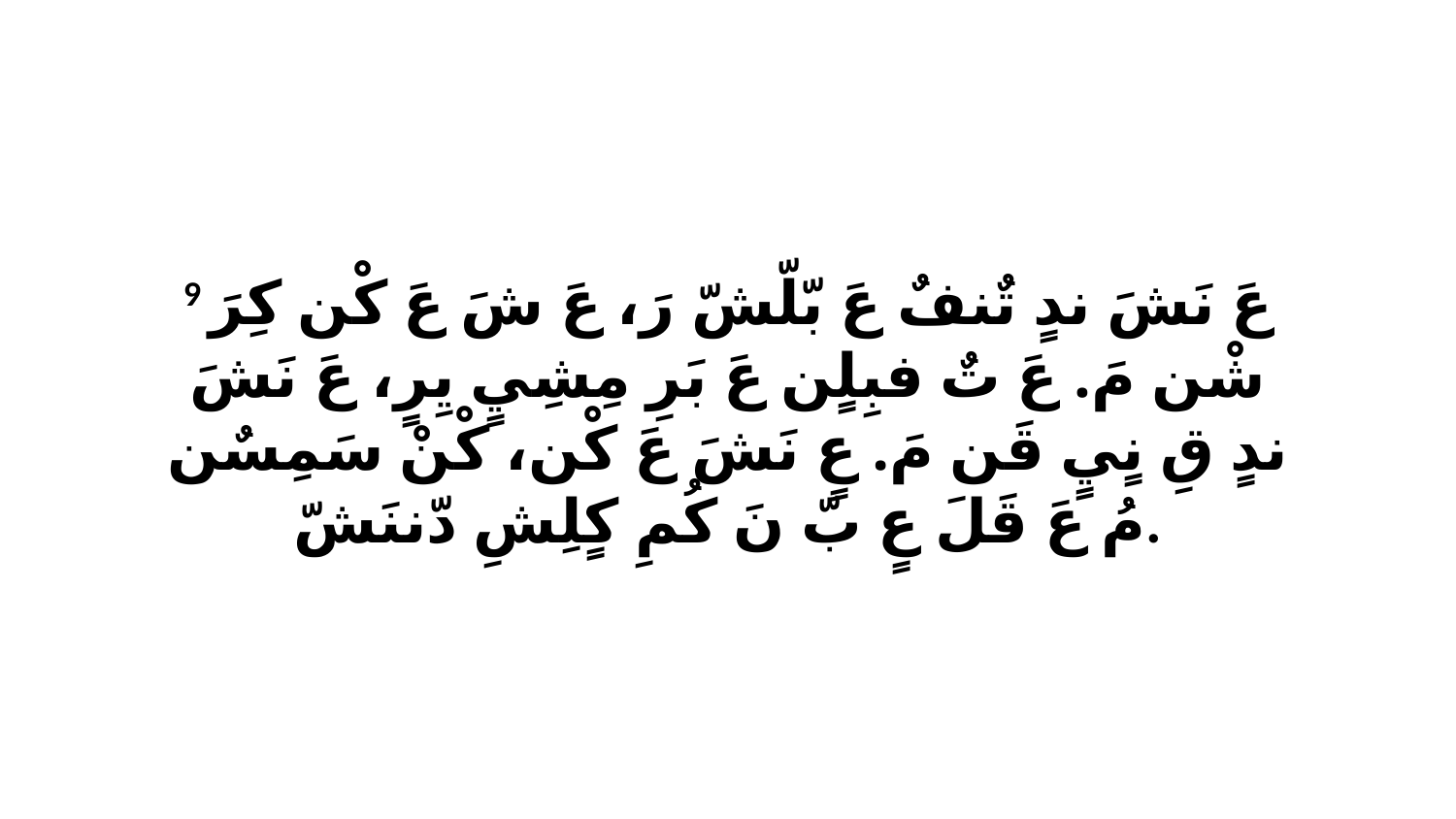

9 عَ نَشَ ندٍ تٌنفٌ عَ بّلّشّ رَ، عَ شَ عَ كْن كِرَ شْن مَ. عَ تٌ فبِلٍن عَ بَرِ مِشِيٍ يِرٍ، عَ نَشَ ندٍ قِ نٍيٍ قَن مَ. عٍ نَشَ عَ كْن، كْنْ سَمِسٌن مُ عَ قَلَ عٍ بّ نَ كُمِ كٍلِشِ دّننَشّ.